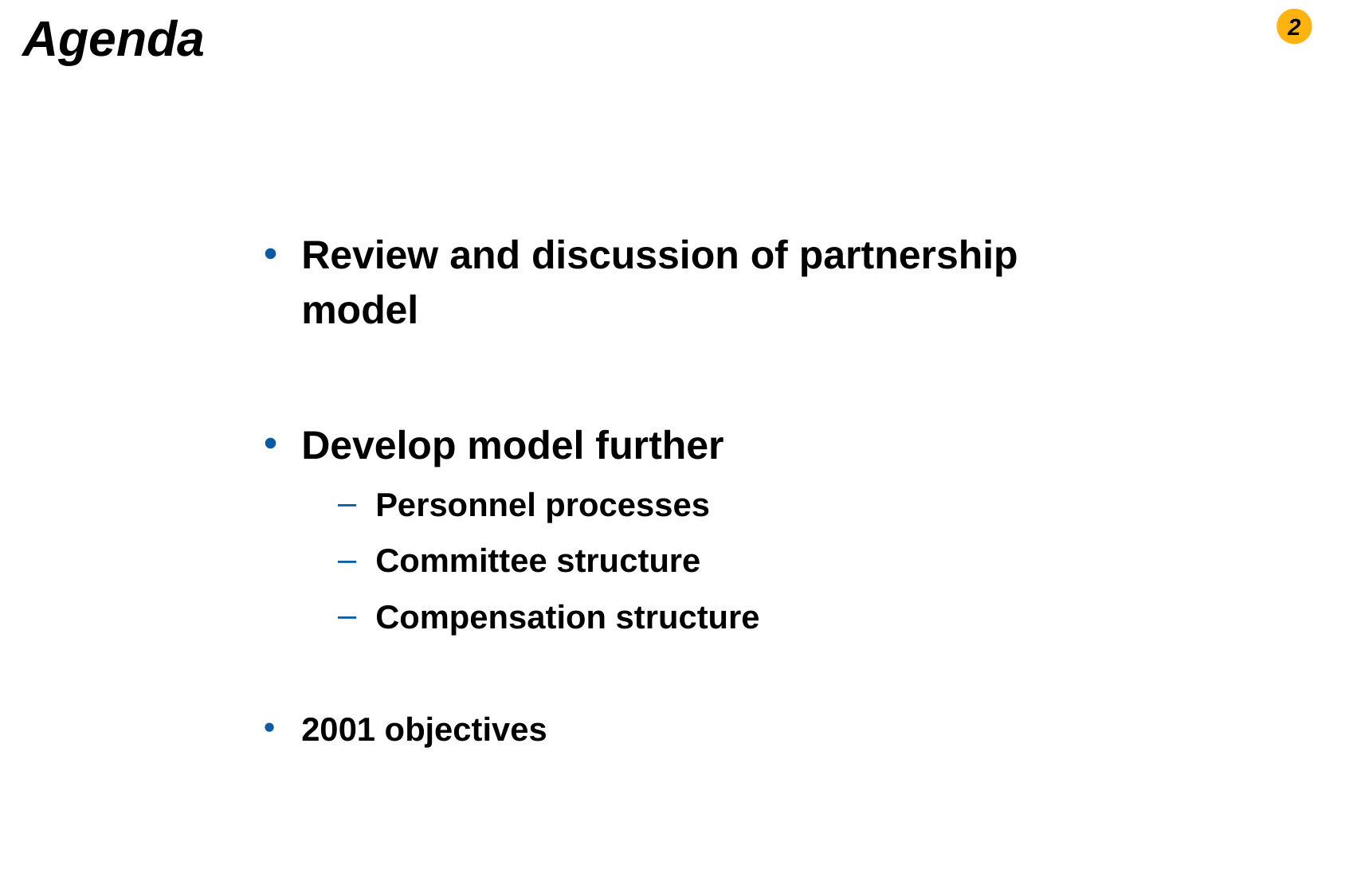

Agenda
Review and discussion of partnership model

Develop model further
Personnel processes
Committee structure
Compensation structure

2001 objectives